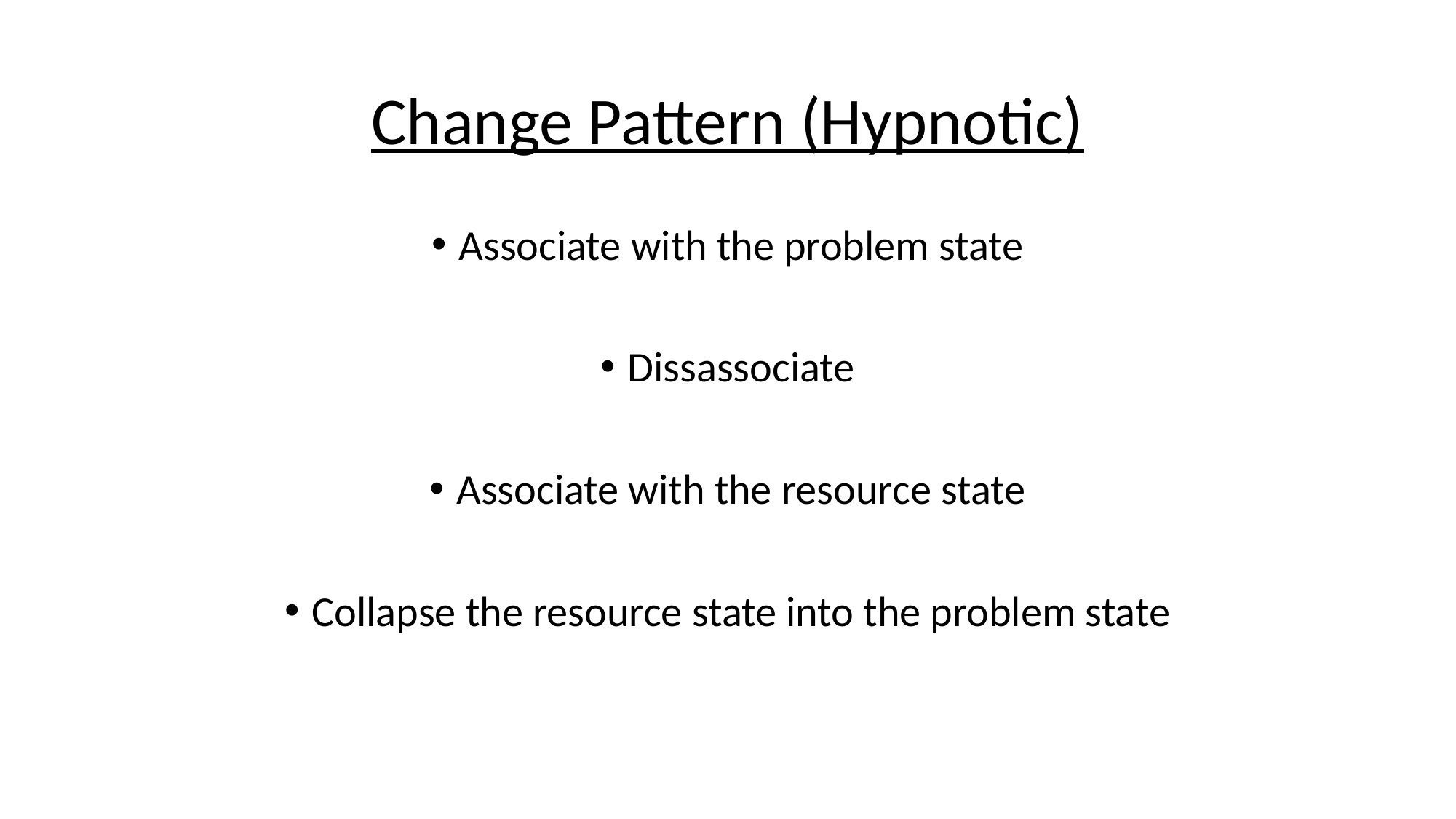

# Change Pattern (Hypnotic)
Associate with the problem state

Dissassociate

Associate with the resource state

Collapse the resource state into the problem state